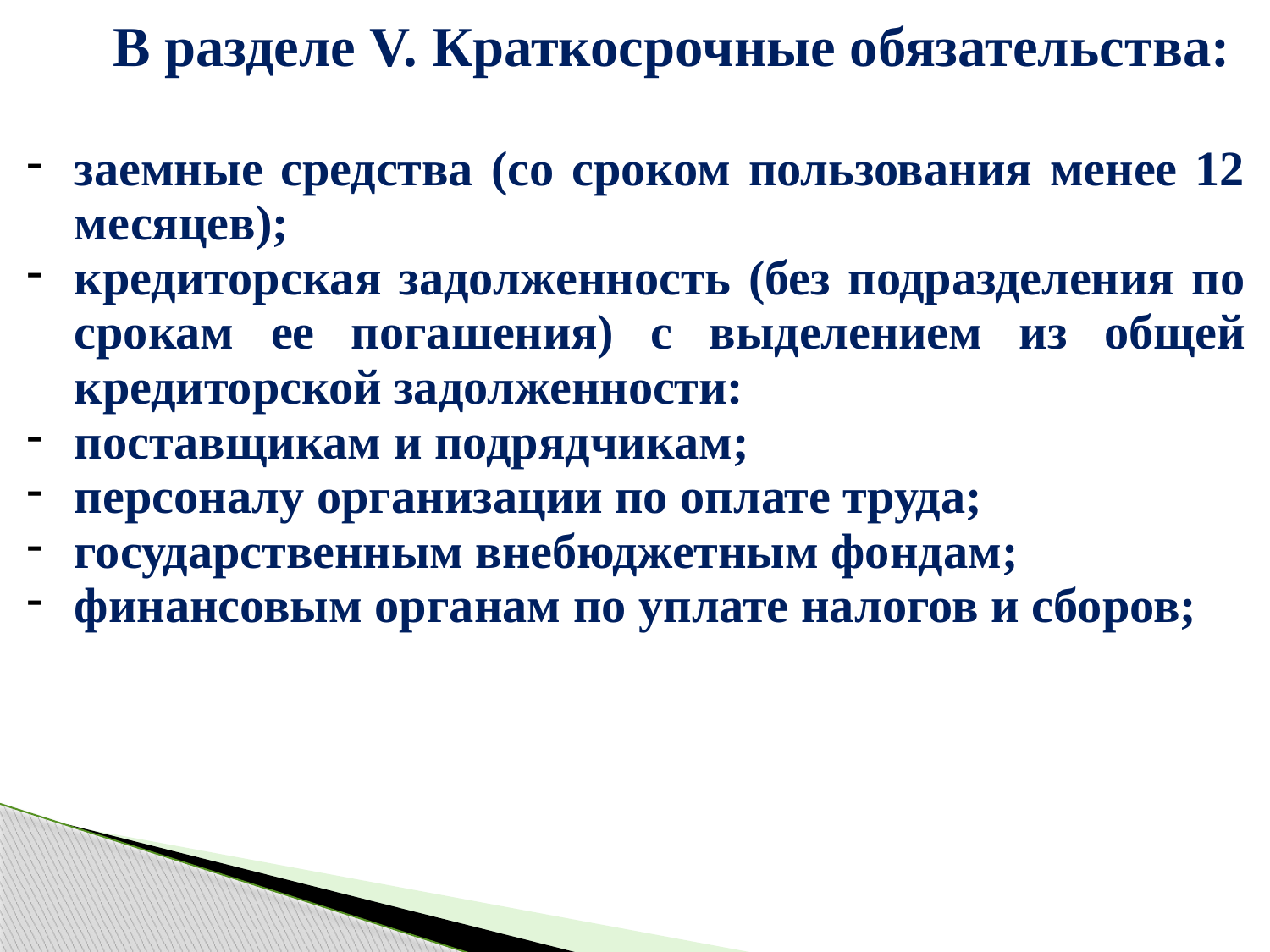

| В разделе V. Краткосрочные обязательства: заемные средства (со сроком пользования менее 12 месяцев); кредиторская задолженность (без подразделения по срокам ее погашения) с выделением из общей кредиторской задолженности: поставщикам и подрядчикам; персоналу организации по оплате труда; государственным внебюджетным фондам; финансовым органам по уплате налогов и сборов; |
| --- |